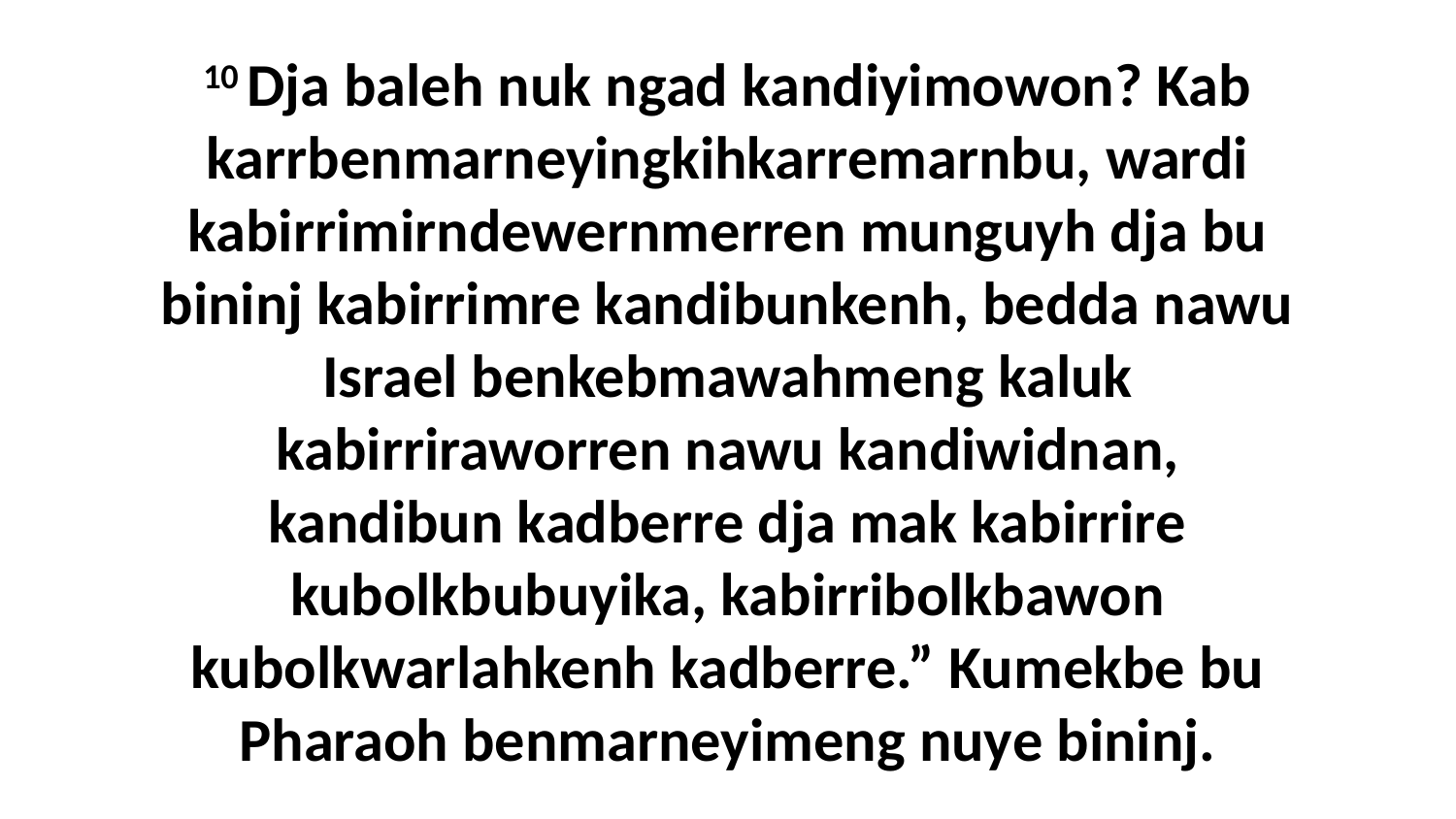

10 Dja baleh nuk ngad kandiyimowon? Kab karrbenmarneyingkihkarremarnbu, wardi kabirrimirndewernmerren munguyh dja bu bininj kabirrimre kandibunkenh, bedda nawu Israel benkebmawahmeng kaluk kabirriraworren nawu kandiwidnan, kandibun kadberre dja mak kabirrire kubolkbubuyika, kabirribolkbawon kubolkwarlahkenh kadberre.” Kumekbe bu Pharaoh benmarneyimeng nuye bininj.